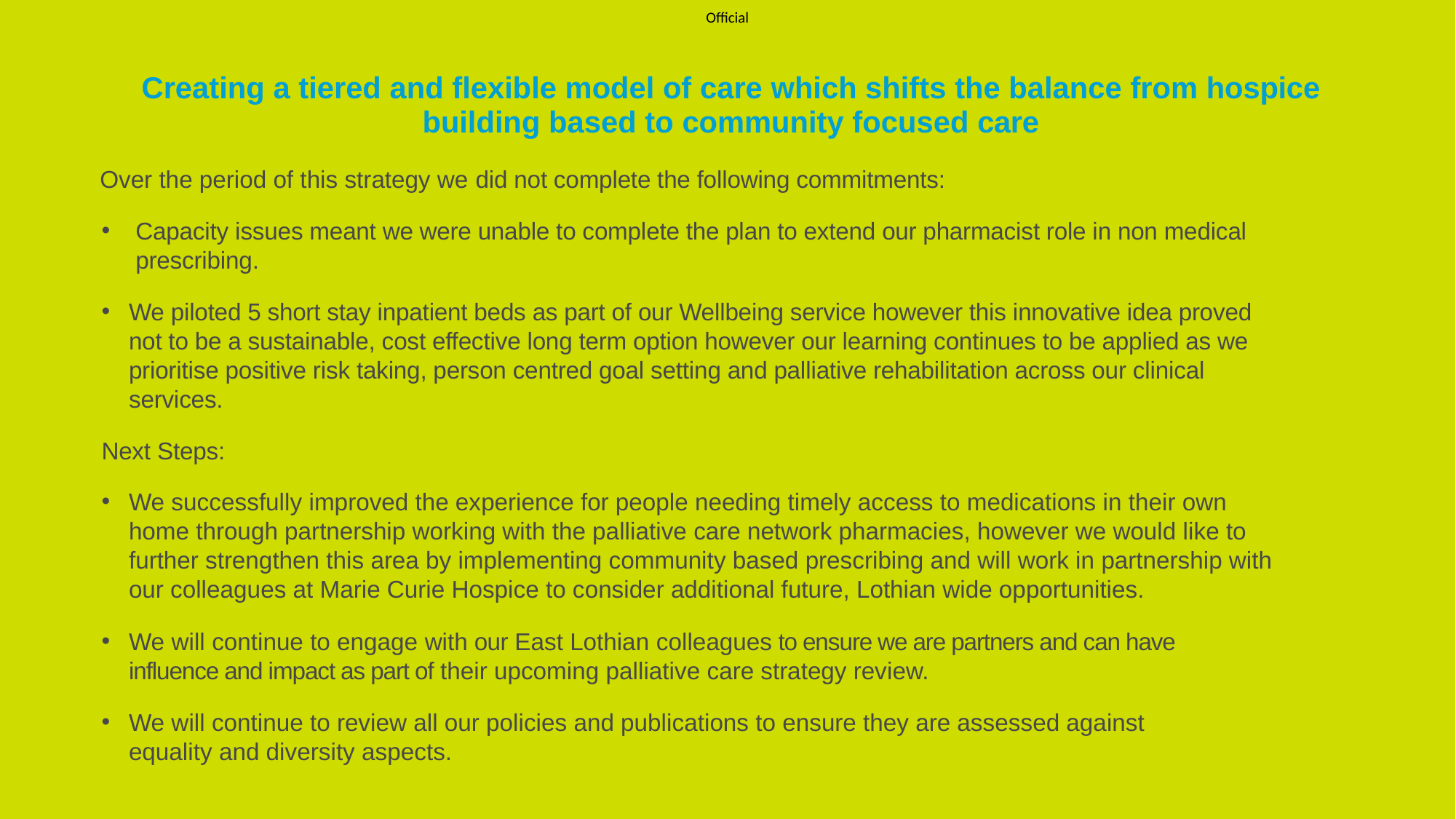

# Creating a tiered and flexible model of care which shifts the balance from hospice building based to community focused care
Over the period of this strategy we did not complete the following commitments:
Capacity issues meant we were unable to complete the plan to extend our pharmacist role in non medical prescribing.
We piloted 5 short stay inpatient beds as part of our Wellbeing service however this innovative idea proved not to be a sustainable, cost effective long term option however our learning continues to be applied as we prioritise positive risk taking, person centred goal setting and palliative rehabilitation across our clinical services.
Next Steps:
We successfully improved the experience for people needing timely access to medications in their own home through partnership working with the palliative care network pharmacies, however we would like to further strengthen this area by implementing community based prescribing and will work in partnership with our colleagues at Marie Curie Hospice to consider additional future, Lothian wide opportunities.
We will continue to engage with our East Lothian colleagues to ensure we are partners and can have influence and impact as part of their upcoming palliative care strategy review.
We will continue to review all our policies and publications to ensure they are assessed against equality and diversity aspects.